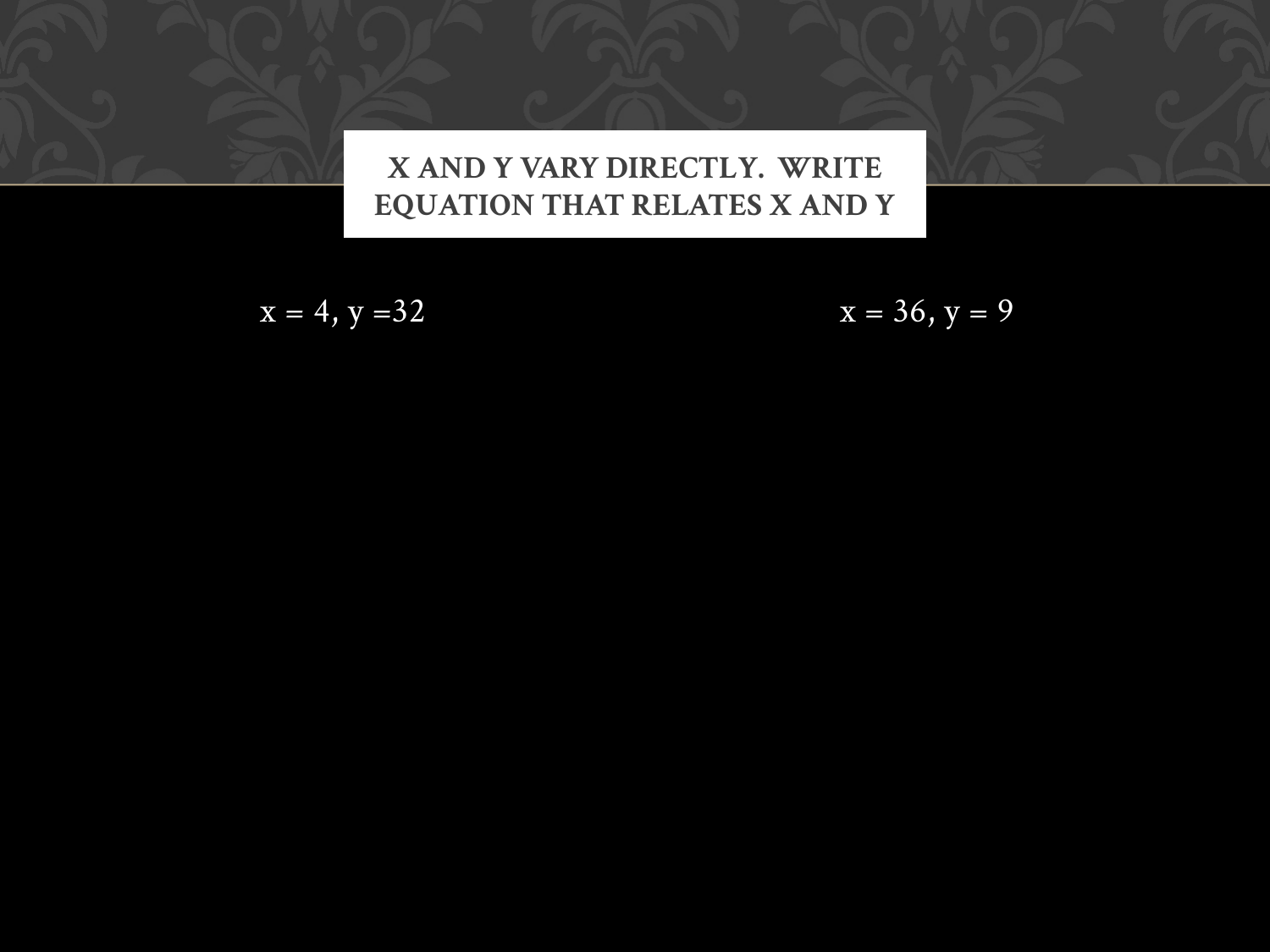

# X and y vary directly.  Write equation that relates x and y
x = 4, y =32
x = 36, y = 9